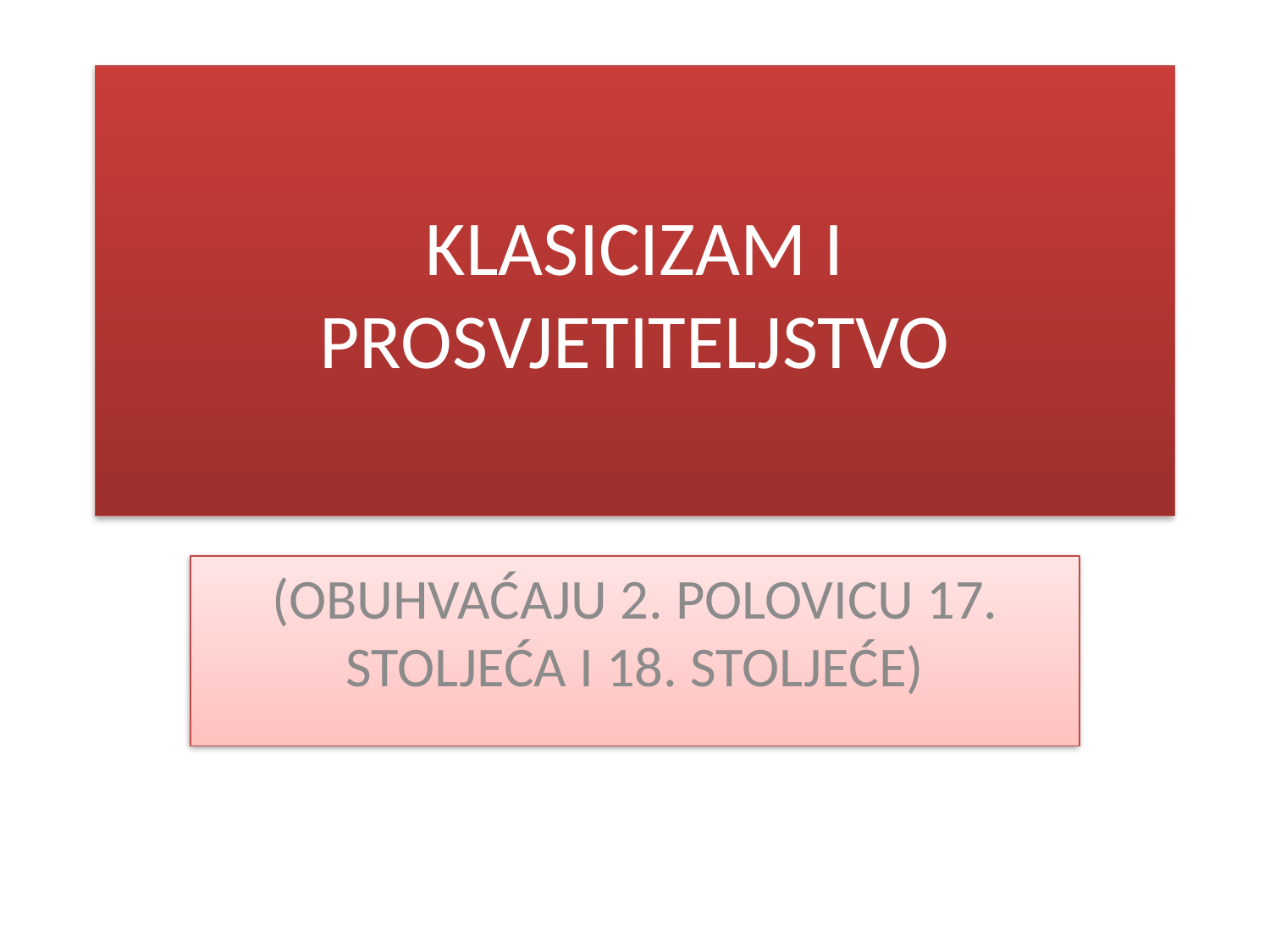

# KLASICIZAM I PROSVJETITELJSTVO
(OBUHVAĆAJU 2. POLOVICU 17. STOLJEĆA I 18. STOLJEĆE)